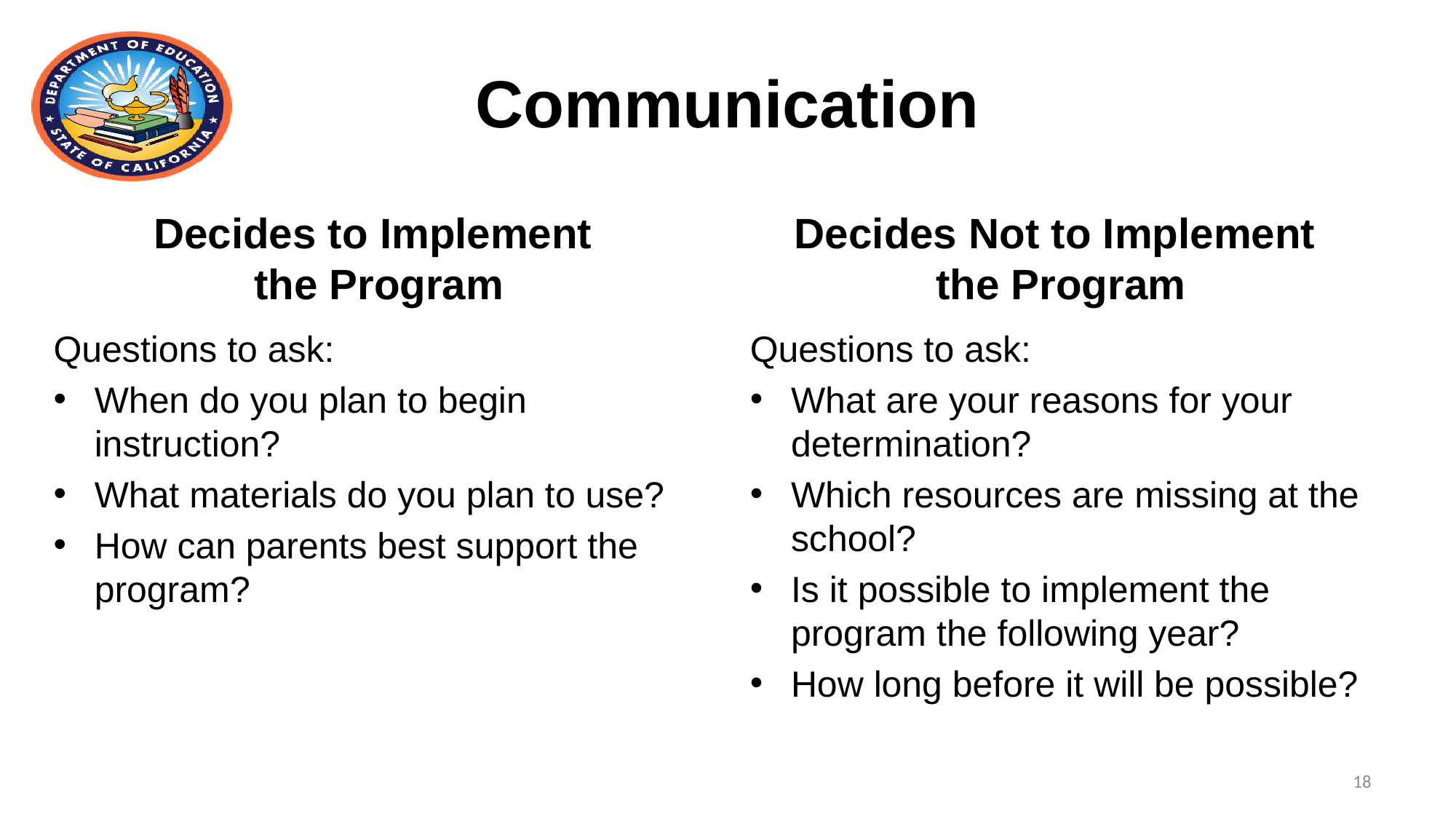

# Communication
Decides to Implement
the Program
Decides Not to Implement
the Program
Questions to ask:
When do you plan to begin instruction?
What materials do you plan to use?
How can parents best support the program?

Questions to ask:
What are your reasons for your determination?
Which resources are missing at the school?
Is it possible to implement the program the following year?
How long before it will be possible?

18